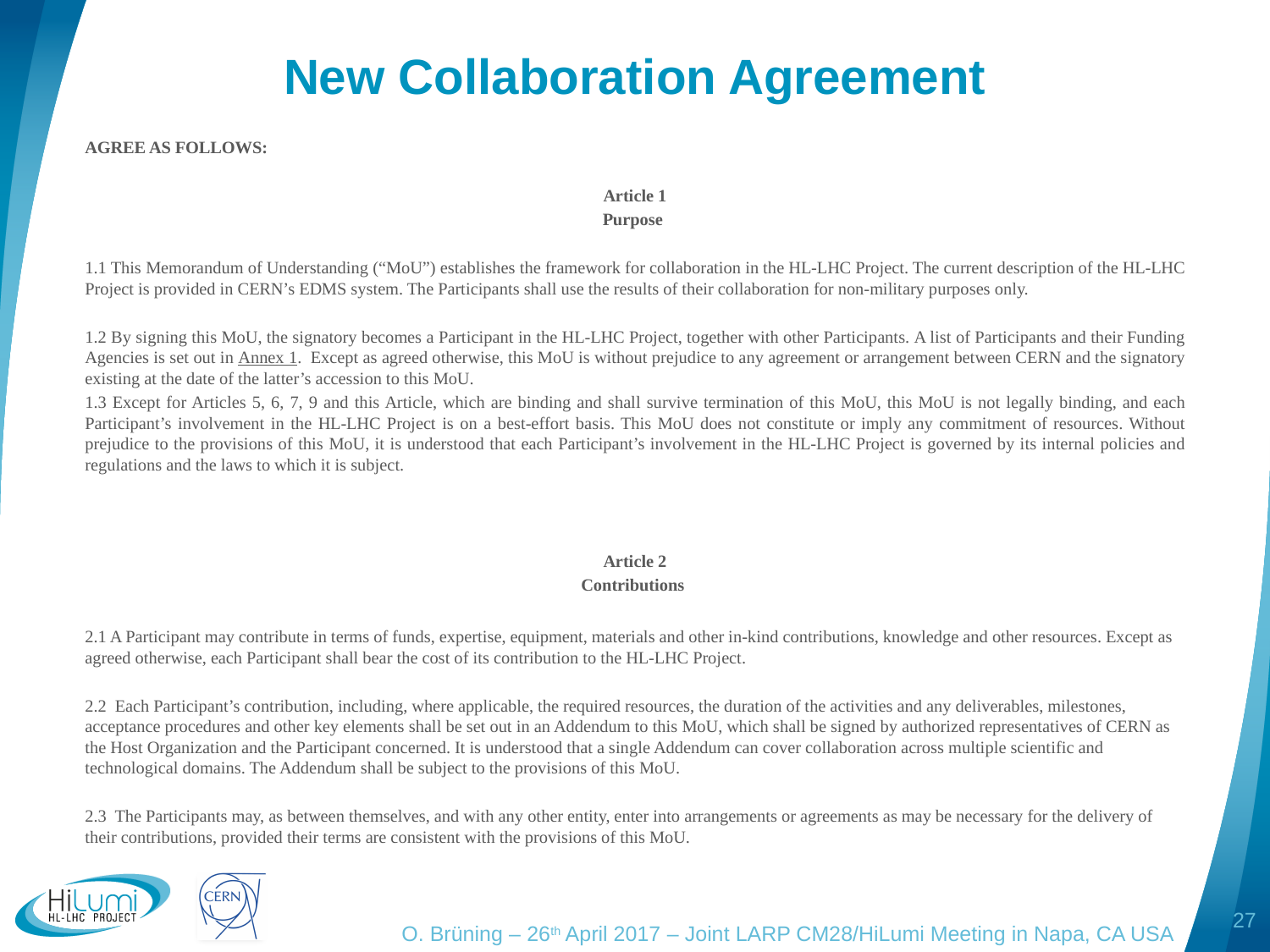

# New Collaboration Agreement
AGREE AS FOLLOWS:

Article 1
Purpose

1.1 This Memorandum of Understanding (“MoU”) establishes the framework for collaboration in the HL-LHC Project. The current description of the HL-LHC Project is provided in CERN’s EDMS system. The Participants shall use the results of their collaboration for non-military purposes only.

1.2 By signing this MoU, the signatory becomes a Participant in the HL-LHC Project, together with other Participants. A list of Participants and their Funding Agencies is set out in Annex 1.  Except as agreed otherwise, this MoU is without prejudice to any agreement or arrangement between CERN and the signatory existing at the date of the latter’s accession to this MoU.
1.3 Except for Articles 5, 6, 7, 9 and this Article, which are binding and shall survive termination of this MoU, this MoU is not legally binding, and each Participant’s involvement in the HL-LHC Project is on a best-effort basis. This MoU does not constitute or imply any commitment of resources. Without prejudice to the provisions of this MoU, it is understood that each Participant’s involvement in the HL-LHC Project is governed by its internal policies and regulations and the laws to which it is subject.

Article 2
Contributions

2.1 A Participant may contribute in terms of funds, expertise, equipment, materials and other in-kind contributions, knowledge and other resources. Except as agreed otherwise, each Participant shall bear the cost of its contribution to the HL-LHC Project.

2.2  Each Participant’s contribution, including, where applicable, the required resources, the duration of the activities and any deliverables, milestones, acceptance procedures and other key elements shall be set out in an Addendum to this MoU, which shall be signed by authorized representatives of CERN as the Host Organization and the Participant concerned. It is understood that a single Addendum can cover collaboration across multiple scientific and technological domains. The Addendum shall be subject to the provisions of this MoU.

2.3  The Participants may, as between themselves, and with any other entity, enter into arrangements or agreements as may be necessary for the delivery of their contributions, provided their terms are consistent with the provisions of this MoU.

27
O. Brüning – 26th April 2017 – Joint LARP CM28/HiLumi Meeting in Napa, CA USA